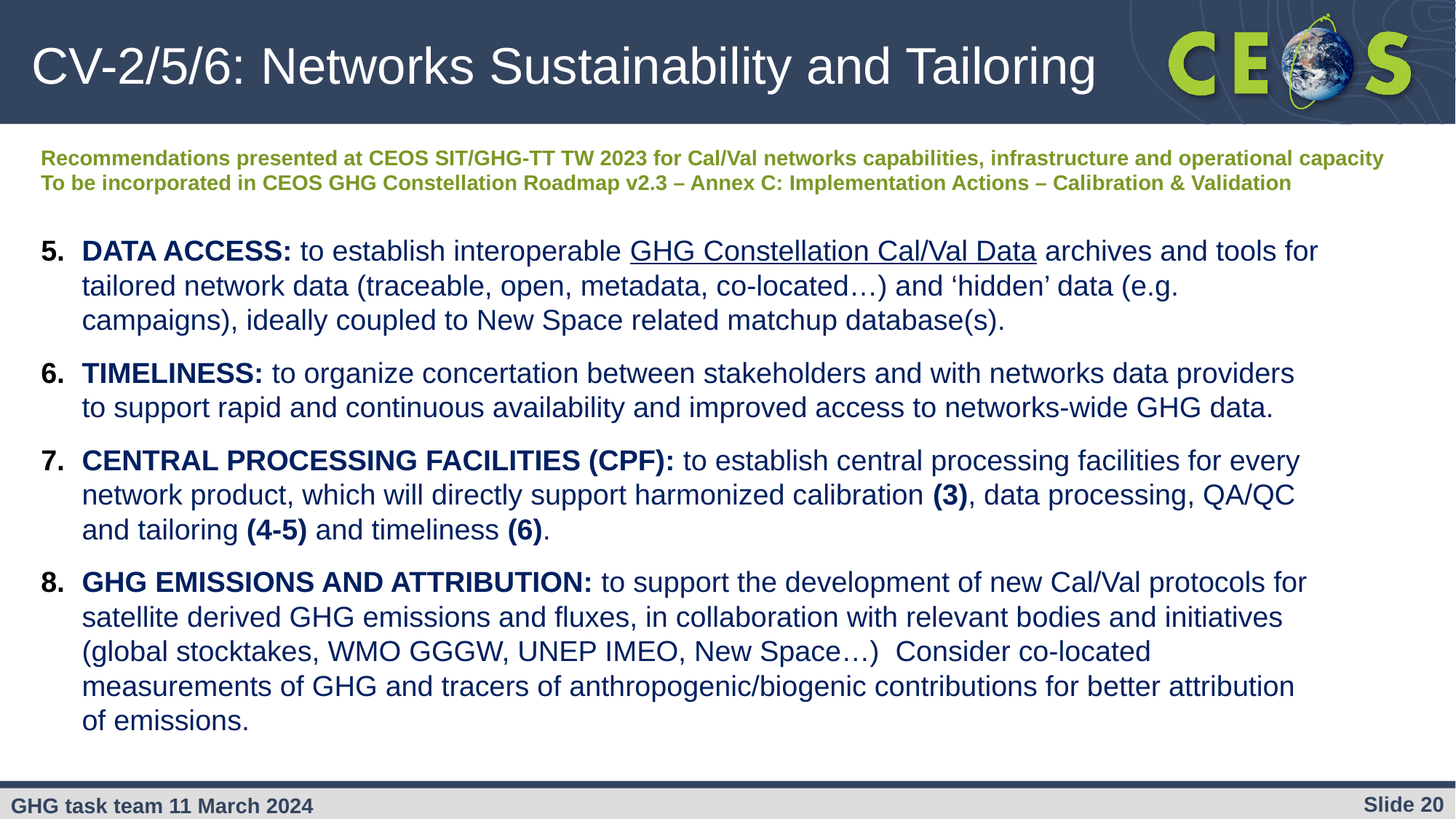

# CV-2/5/6: Networks Sustainability and Tailoring
Recommendations presented at CEOS SIT/GHG-TT TW 2023 for Cal/Val networks capabilities, infrastructure and operational capacity
To be incorporated in CEOS GHG Constellation Roadmap v2.3 – Annex C: Implementation Actions – Calibration & Validation

DATA ACCESS: to establish interoperable GHG Constellation Cal/Val Data archives and tools for tailored network data (traceable, open, metadata, co-located…) and ‘hidden’ data (e.g. campaigns), ideally coupled to New Space related matchup database(s).
TIMELINESS: to organize concertation between stakeholders and with networks data providers to support rapid and continuous availability and improved access to networks-wide GHG data.
CENTRAL PROCESSING FACILITIES (CPF): to establish central processing facilities for every network product, which will directly support harmonized calibration (3), data processing, QA/QC and tailoring (4-5) and timeliness (6).
GHG EMISSIONS AND ATTRIBUTION: to support the development of new Cal/Val protocols for satellite derived GHG emissions and fluxes, in collaboration with relevant bodies and initiatives (global stocktakes, WMO GGGW, UNEP IMEO, New Space…)  Consider co-located measurements of GHG and tracers of anthropogenic/biogenic contributions for better attribution of emissions.